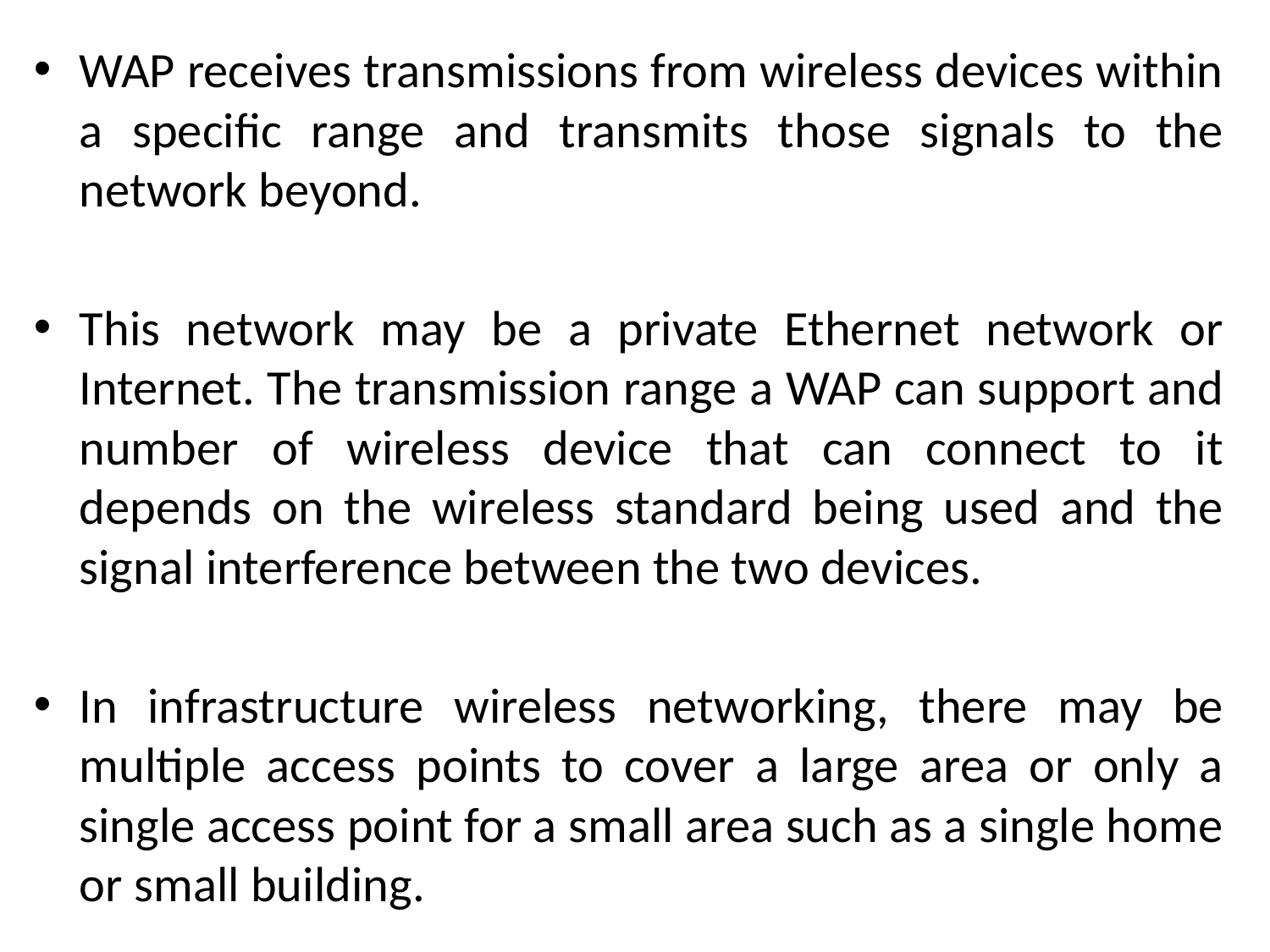

WAP receives transmissions from wireless devices within a specific range and transmits those signals to the network beyond.

This network may be a private Ethernet network or Internet. The transmission range a WAP can support and number of wireless device that can connect to it depends on the wireless standard being used and the signal interference between the two devices.

In infrastructure wireless networking, there may be multiple access points to cover a large area or only a single access point for a small area such as a single home or small building.